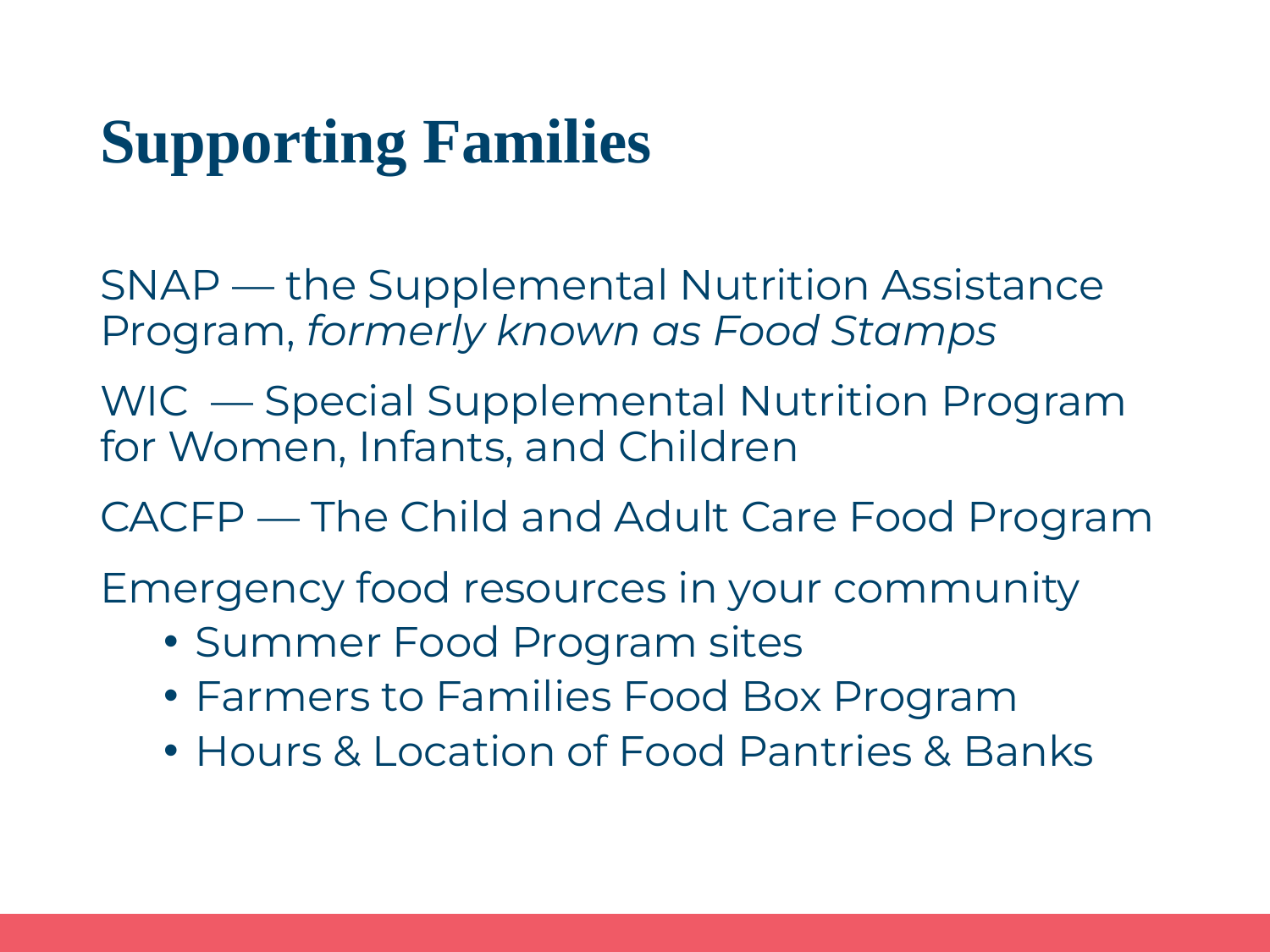

# Supporting Families
SNAP — the Supplemental Nutrition Assistance Program, formerly known as Food Stamps
WIC  — Special Supplemental Nutrition Program for Women, Infants, and Children
CACFP — The Child and Adult Care Food Program
Emergency food resources in your community
Summer Food Program sites
Farmers to Families Food Box Program
Hours & Location of Food Pantries & Banks